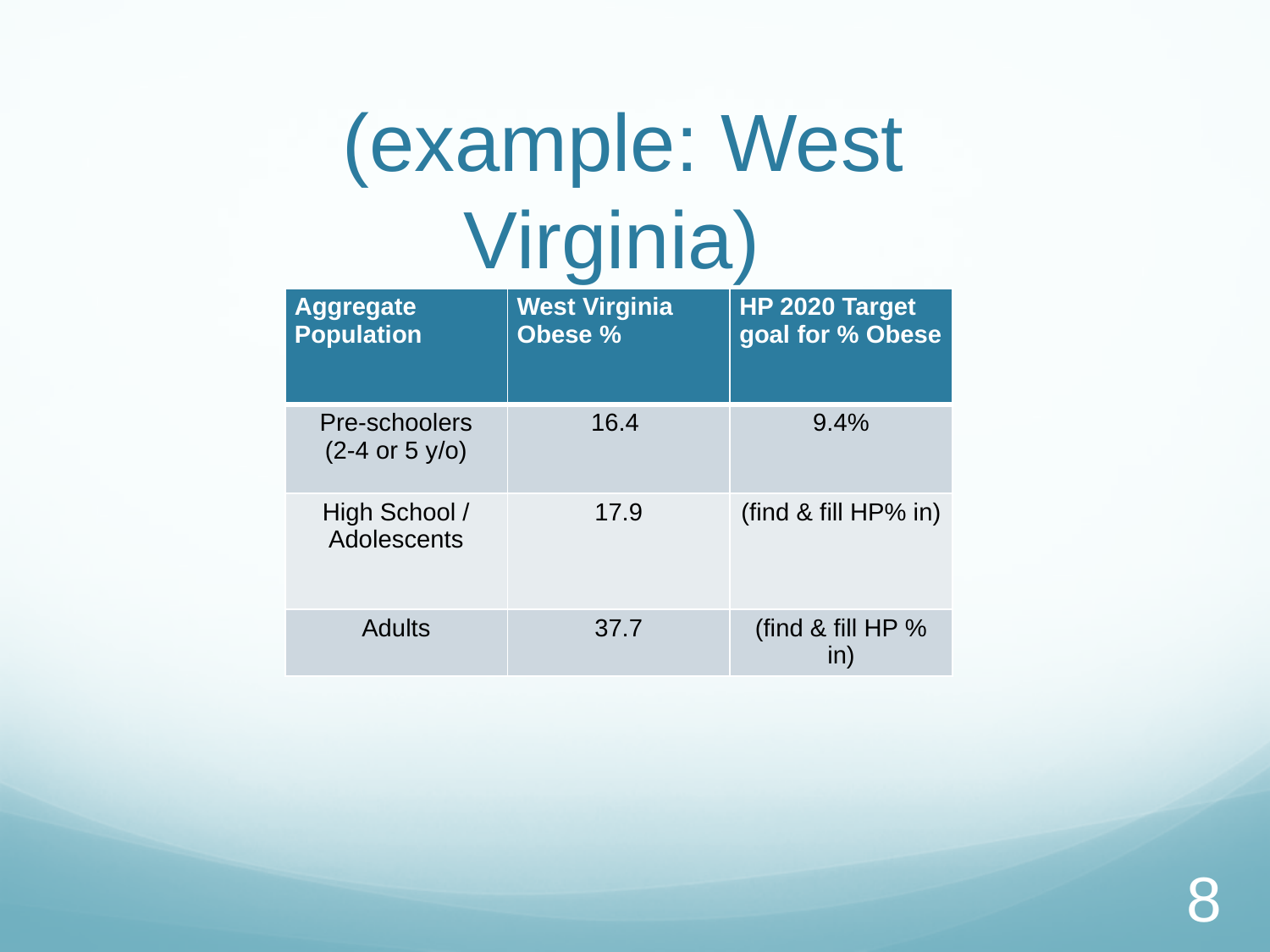

# Aggregate populations: (example: West Virginia)
| Aggregate Population | West Virginia Obese % | HP 2020 Target goal for % Obese |
| --- | --- | --- |
| Pre-schoolers (2-4 or 5 y/o) | 16.4 | 9.4% |
| High School / Adolescents | 17.9 | (find & fill HP% in) |
| Adults | 37.7 | (find & fill HP % in) |
|  |  |
| --- | --- |
|  |  |
|  |  |
|  |  |

8